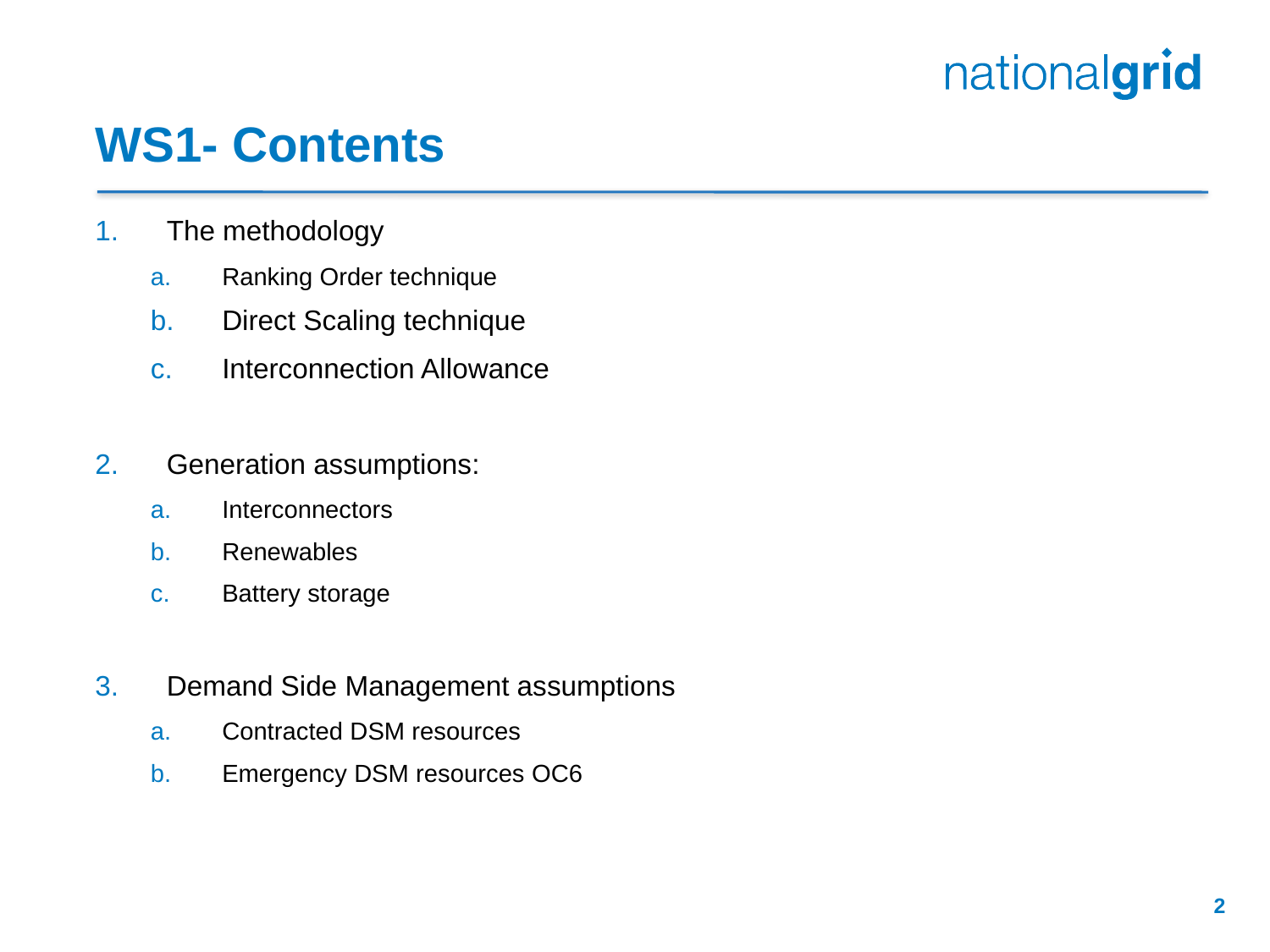

# WS1- Contents
The methodology
Ranking Order technique
Direct Scaling technique
Interconnection Allowance

Generation assumptions:
Interconnectors
Renewables
Battery storage

Demand Side Management assumptions
Contracted DSM resources
Emergency DSM resources OC6

2